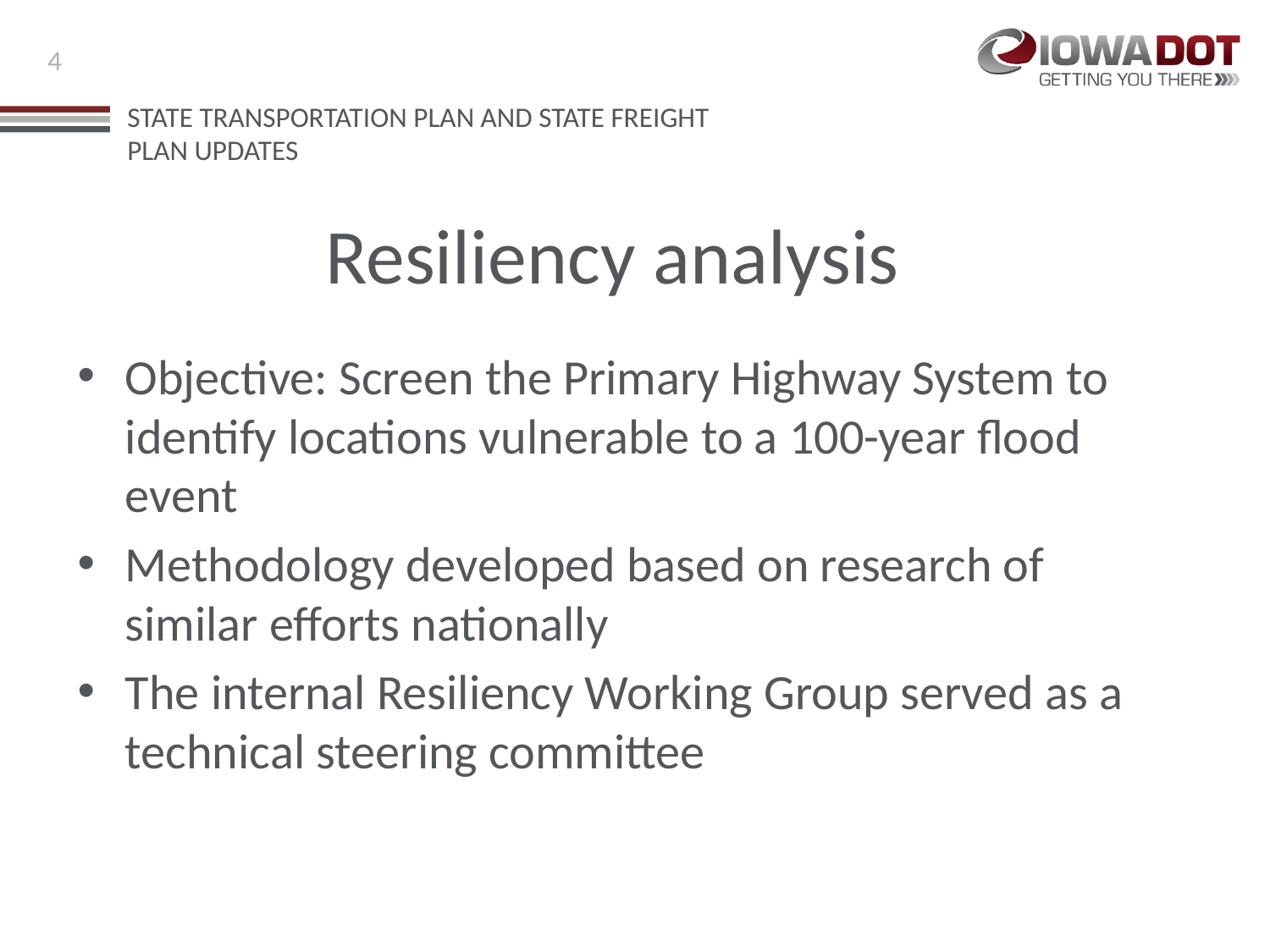

# Resiliency analysis
Objective: Screen the Primary Highway System to identify locations vulnerable to a 100-year flood event
Methodology developed based on research of similar efforts nationally
The internal Resiliency Working Group served as a technical steering committee